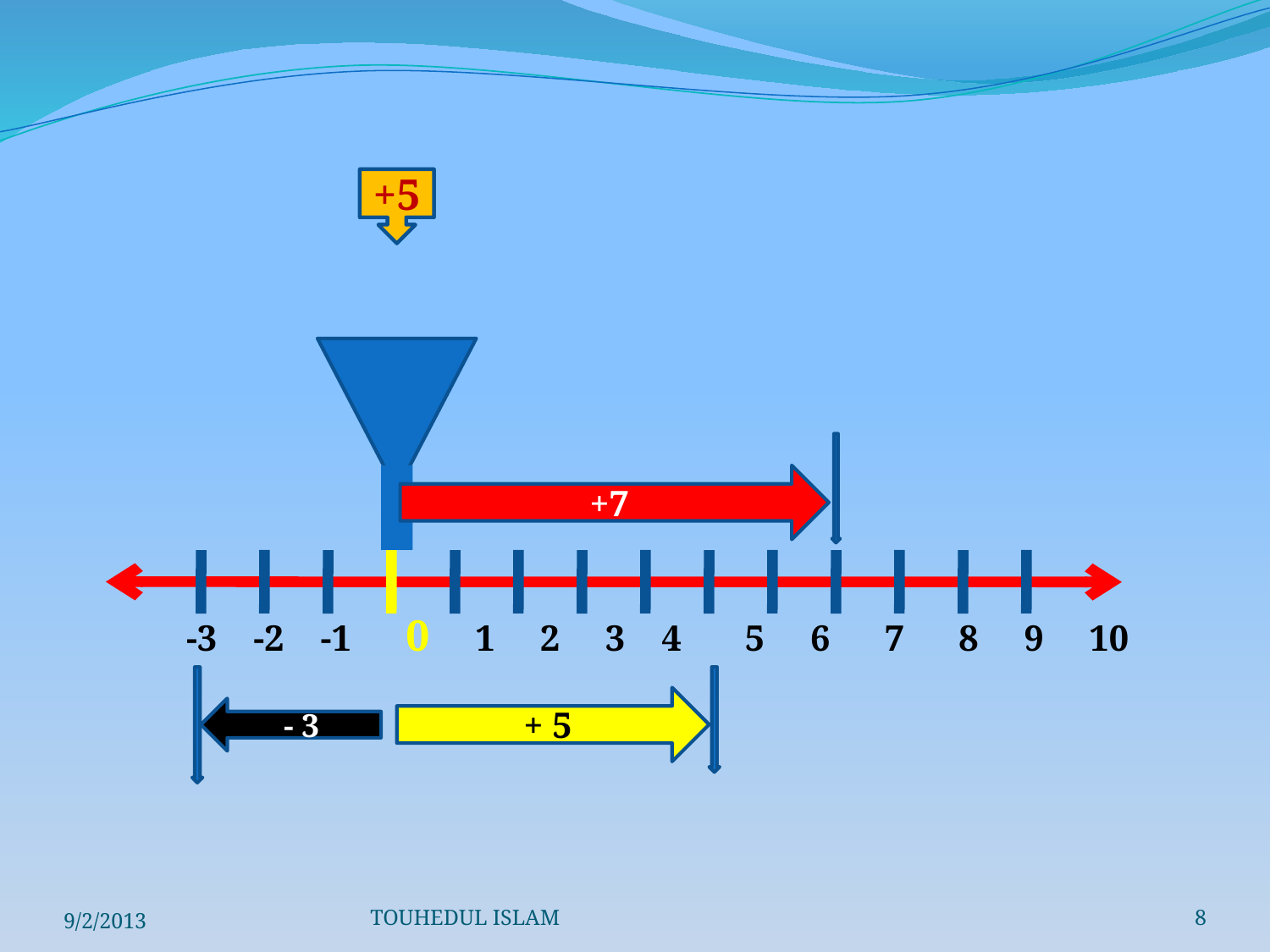

-3
+7
+5

 +7
 -3    -2    -1      0     1     2     3    4       5     6      7      8     9     10

 + 5
 - 3
9/2/2013
TOUHEDUL ISLAM
8